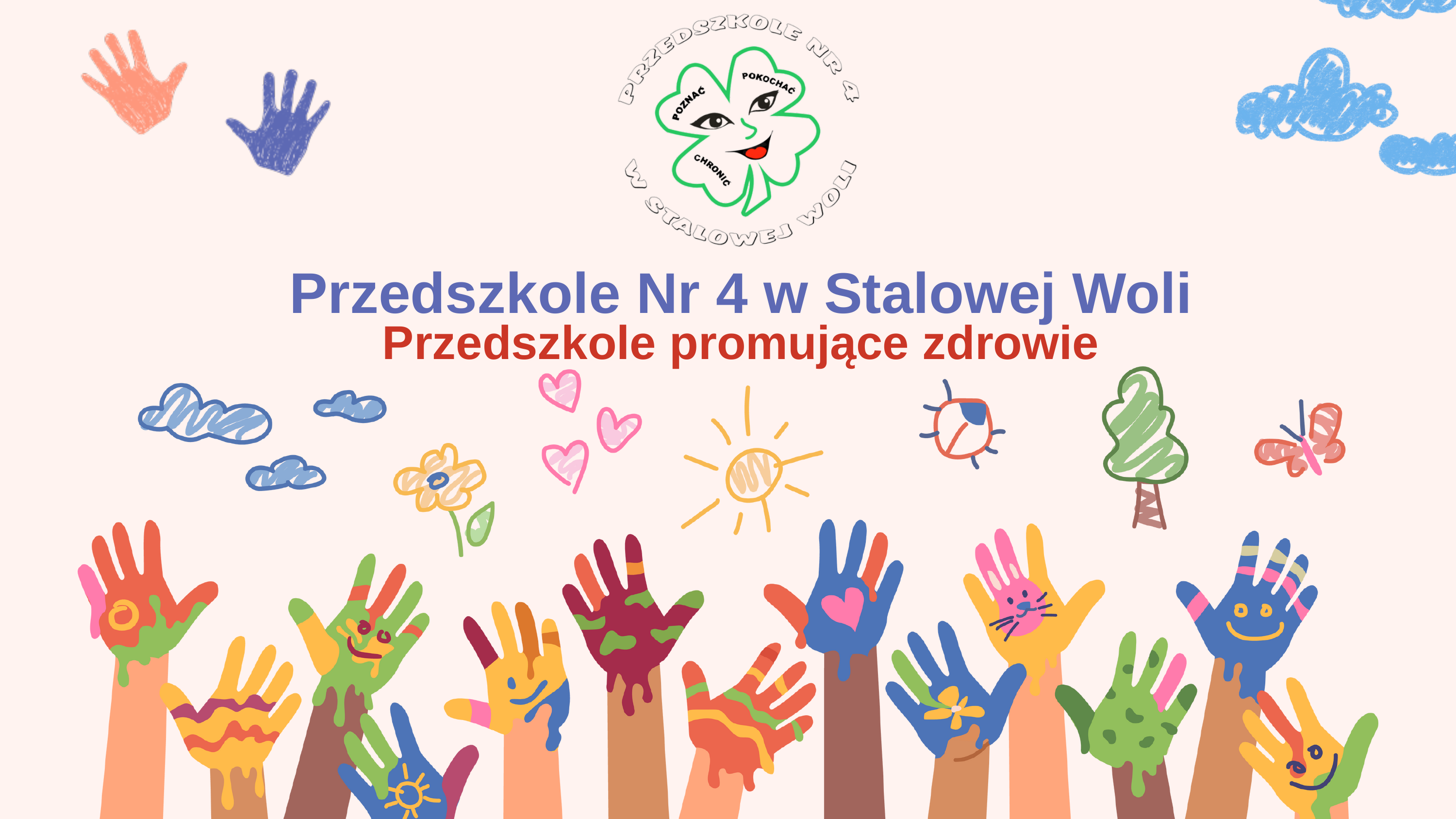

Przedszkole Nr 4 w Stalowej Woli
Przedszkole promujące zdrowie